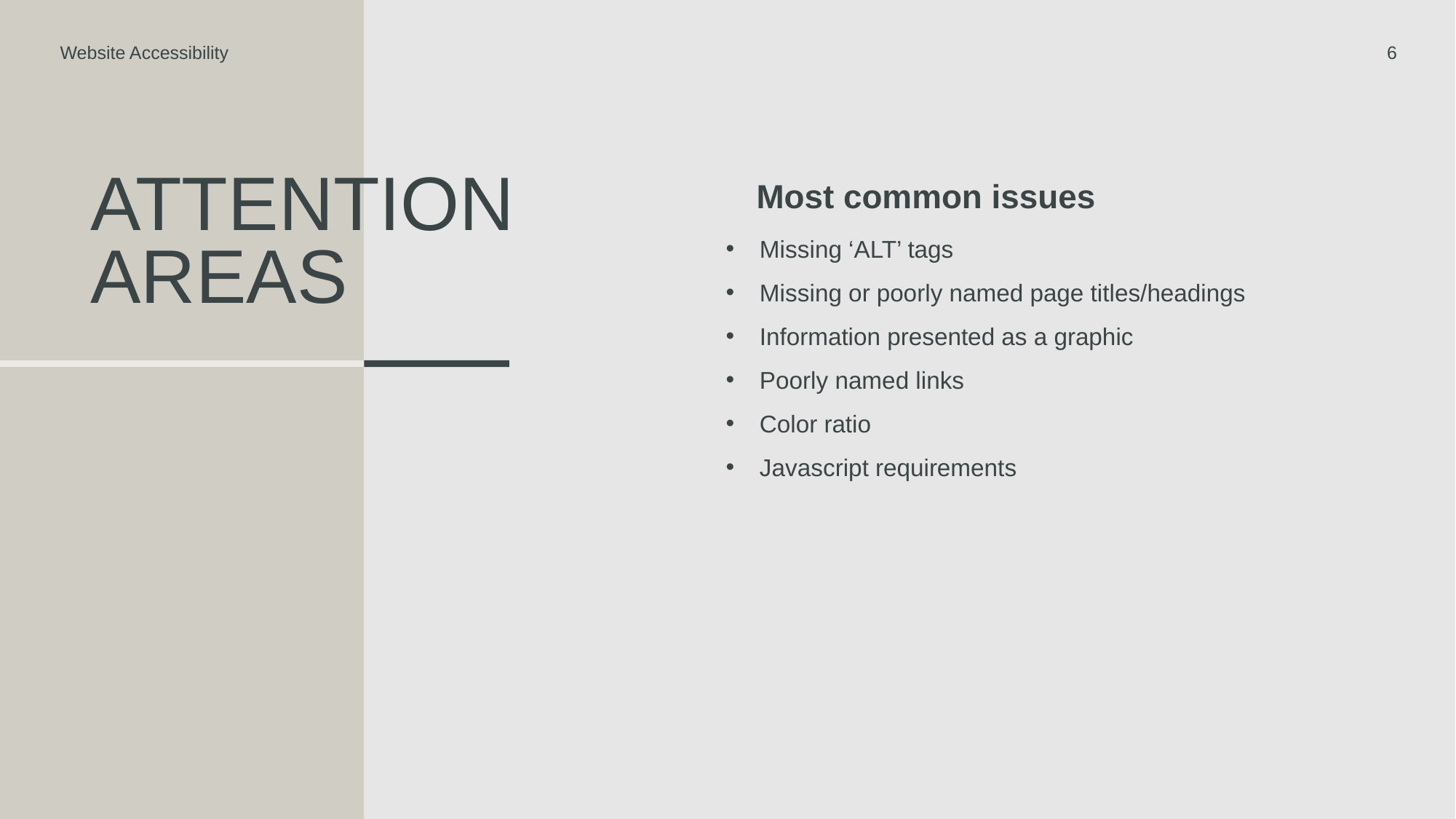

Website Accessibility
6
Most common issues
# ATTENTION AREAS
Missing ‘ALT’ tags
Missing or poorly named page titles/headings
Information presented as a graphic
Poorly named links
Color ratio
Javascript requirements